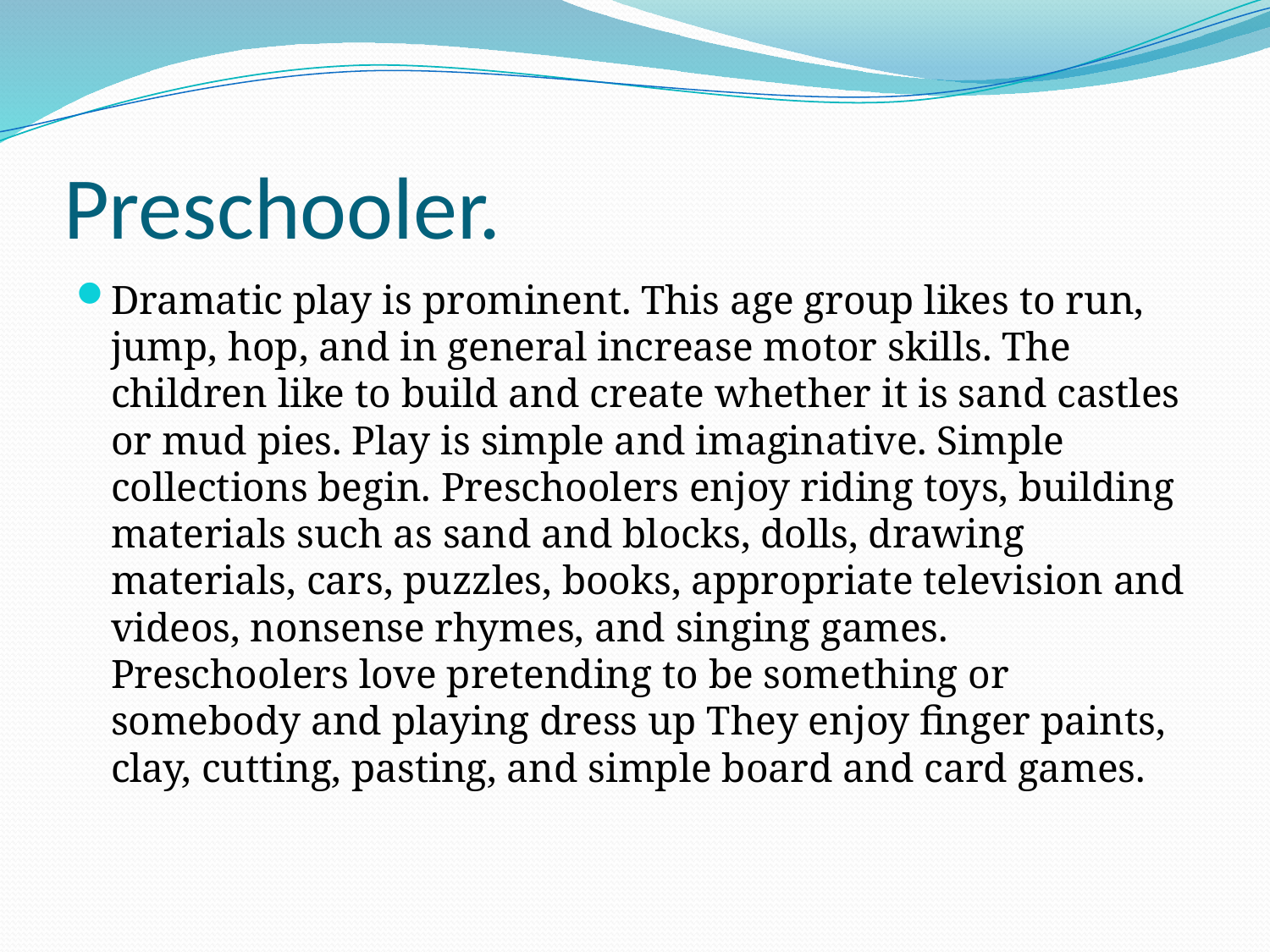

# Preschooler.
Dramatic play is prominent. This age group likes to run, jump, hop, and in general increase motor skills. The children like to build and create whether it is sand castles or mud pies. Play is simple and imaginative. Simple collections begin. Preschoolers enjoy riding toys, building materials such as sand and blocks, dolls, drawing materials, cars, puzzles, books, appropriate television and videos, nonsense rhymes, and singing games. Preschoolers love pretending to be something or somebody and playing dress up They enjoy finger paints, clay, cutting, pasting, and simple board and card games.